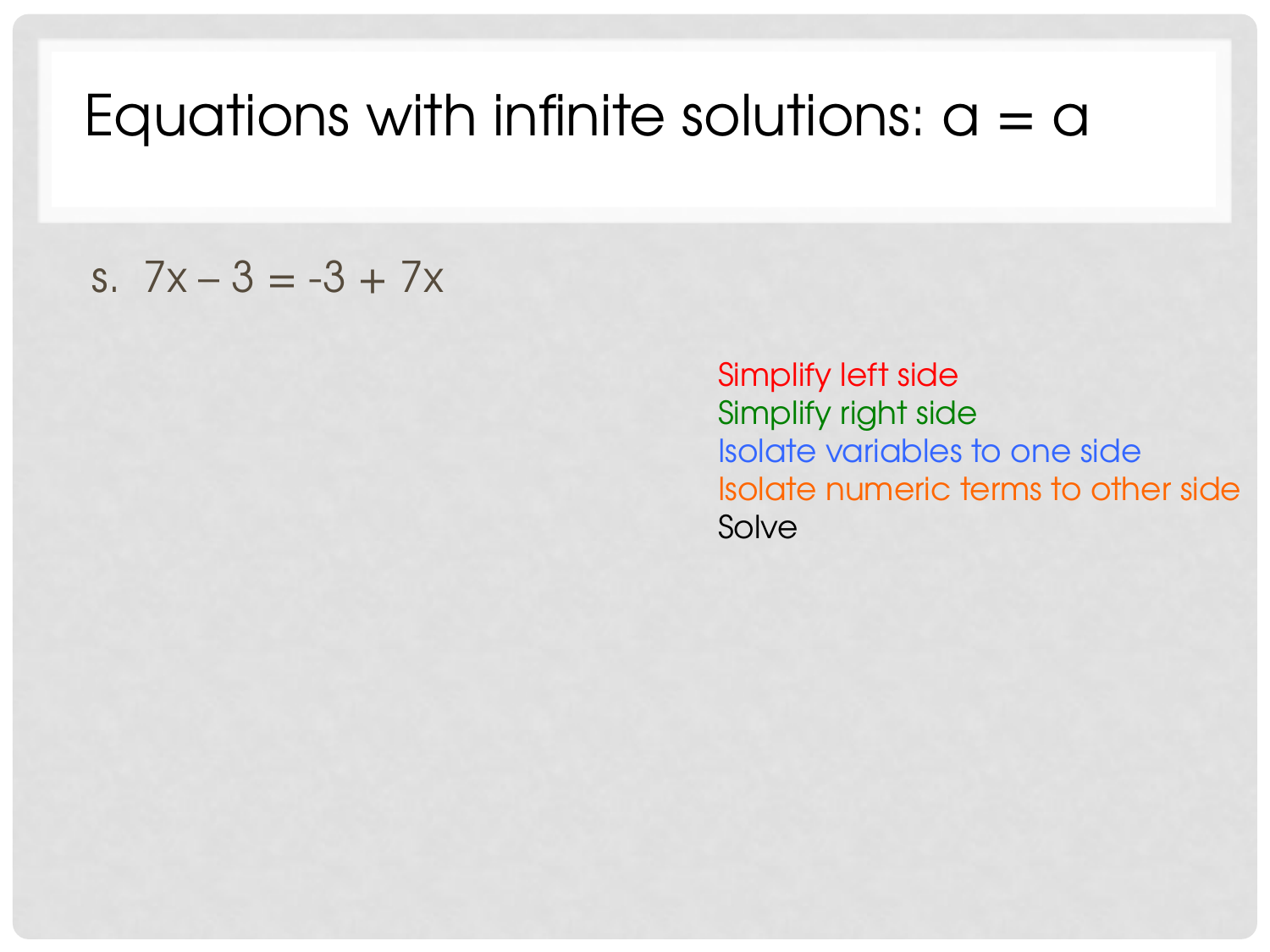

Equations with infinite solutions: a = a
s.  7x – 3 = -3 + 7x

Simplify left side
Simplify right side
Isolate variables to one side
Isolate numeric terms to other side
Solve